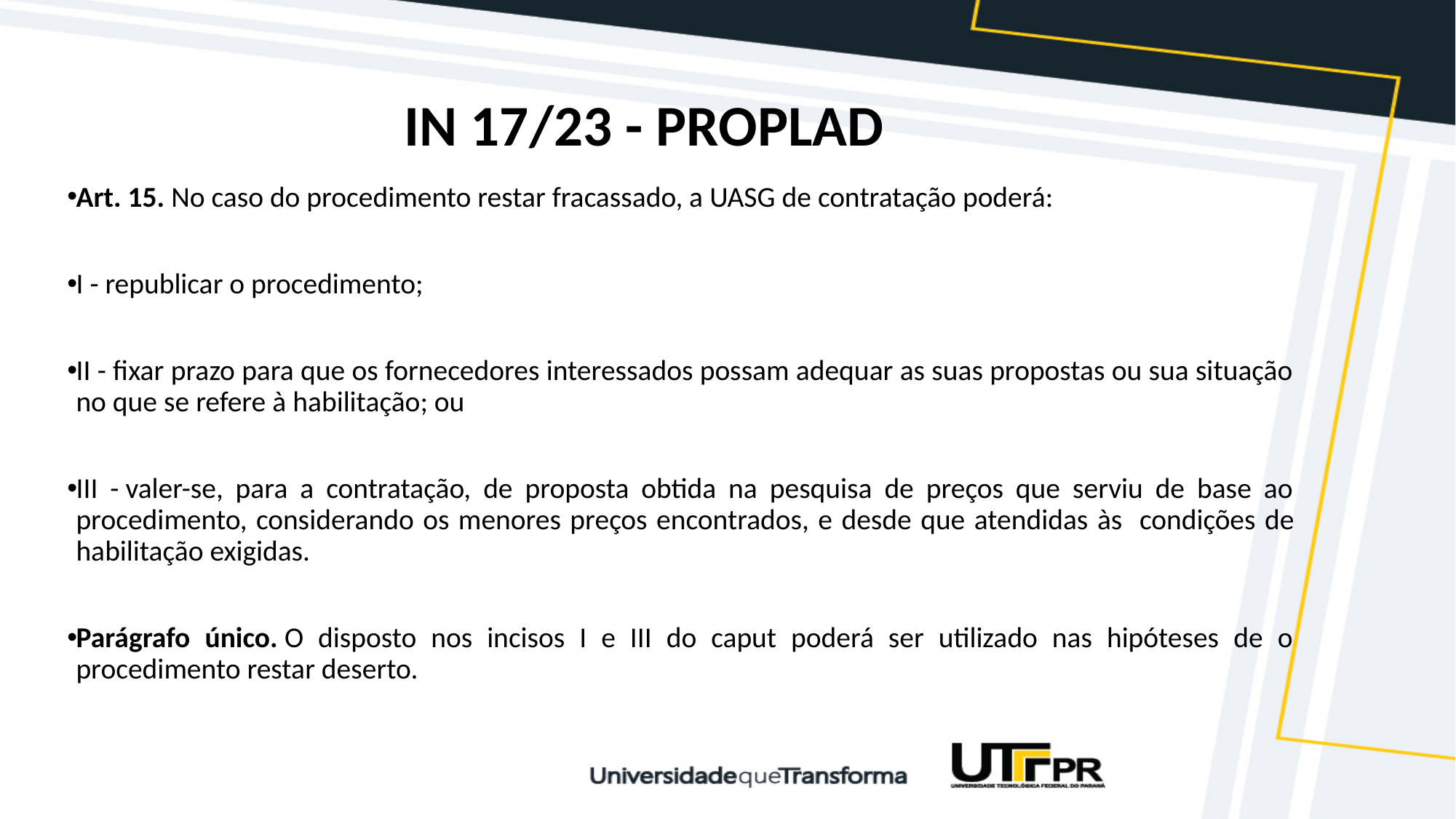

# IN 17/23 - PROPLAD
Art. 15. No caso do procedimento restar fracassado, a UASG de contratação poderá:

I - republicar o procedimento;

II - ﬁxar prazo para que os fornecedores interessados possam adequar as suas propostas ou sua situação no que se refere à habilitação; ou

III - valer-se, para a contratação, de proposta obtida na pesquisa de preços que serviu de base ao procedimento, considerando os menores preços encontrados, e desde que atendidas às  condições de habilitação exigidas.

Parágrafo único. O disposto nos incisos I e III do caput poderá ser utilizado nas hipóteses de o procedimento restar deserto.